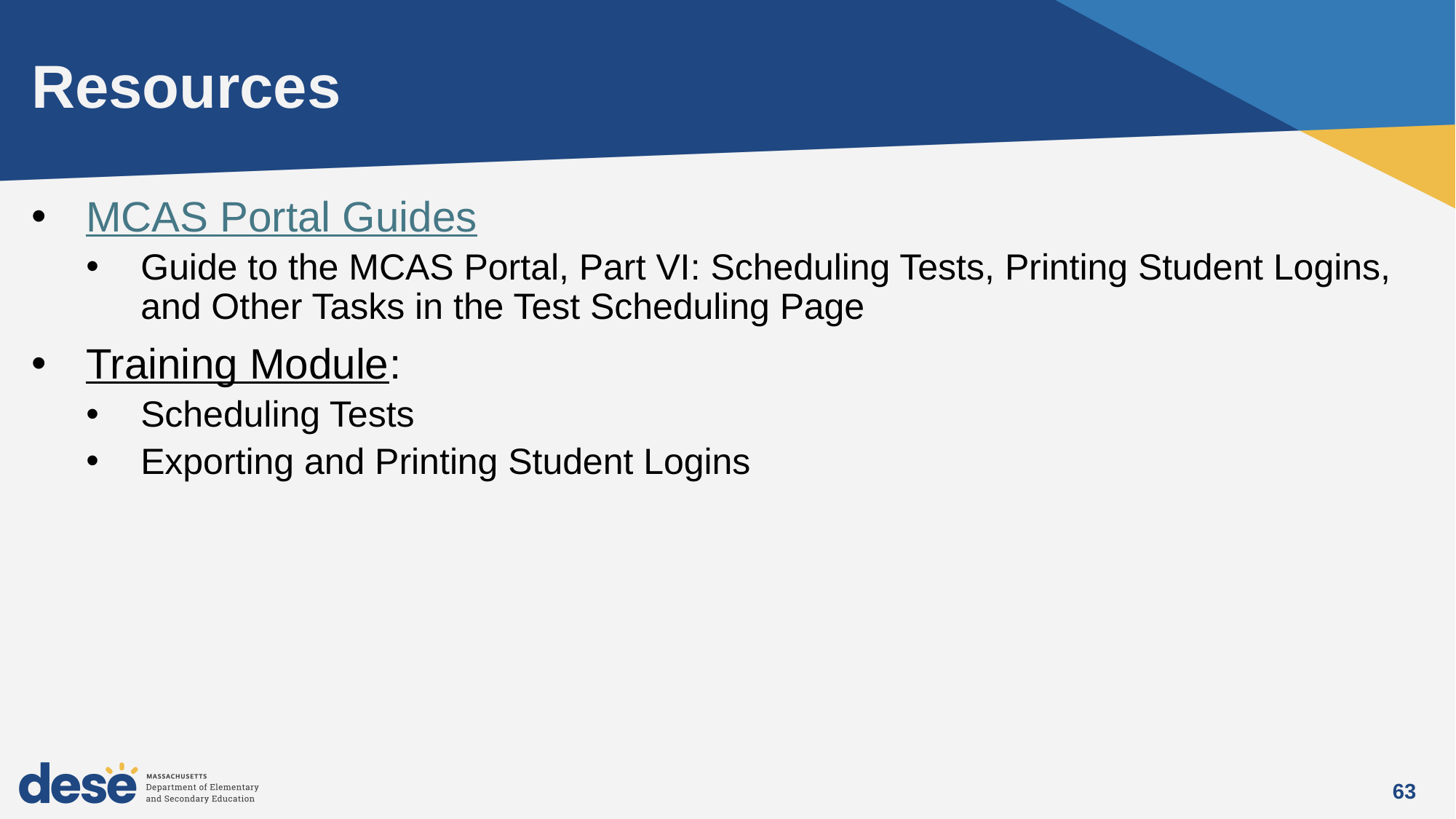

# Resources
MCAS Portal Guides
Guide to the MCAS Portal, Part VI: Scheduling Tests, Printing Student Logins, and Other Tasks in the Test Scheduling Page
Training Module:
Scheduling Tests
Exporting and Printing Student Logins
63